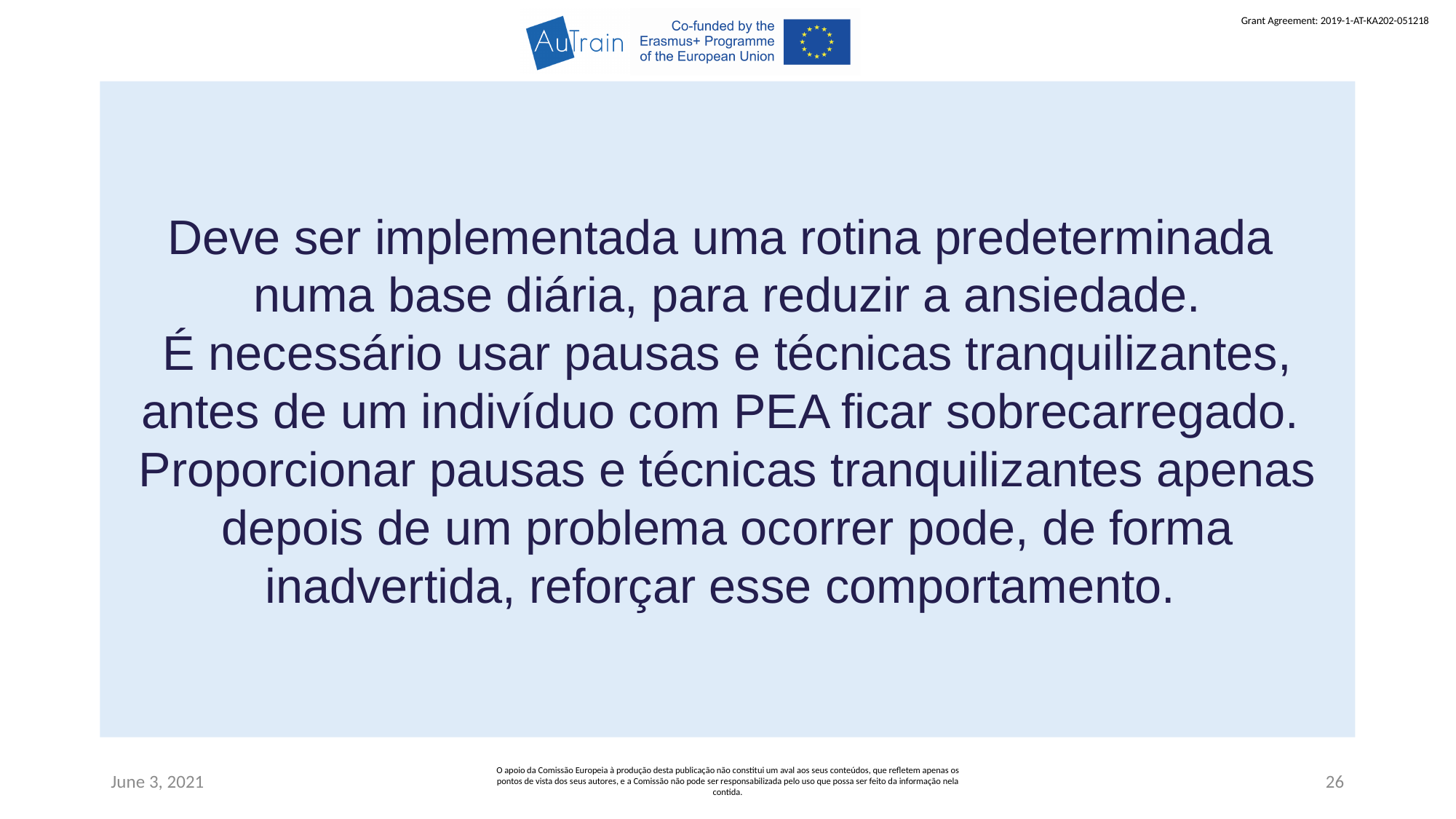

Deve ser implementada uma rotina predeterminada
numa base diária, para reduzir a ansiedade.
É necessário usar pausas e técnicas tranquilizantes,
antes de um indivíduo com PEA ficar sobrecarregado.
Proporcionar pausas e técnicas tranquilizantes apenas depois de um problema ocorrer pode, de forma inadvertida, reforçar esse comportamento.

June 3, 2021
O apoio da Comissão Europeia à produção desta publicação não constitui um aval aos seus conteúdos, que refletem apenas os pontos de vista dos seus autores, e a Comissão não pode ser responsabilizada pelo uso que possa ser feito da informação nela contida.
26